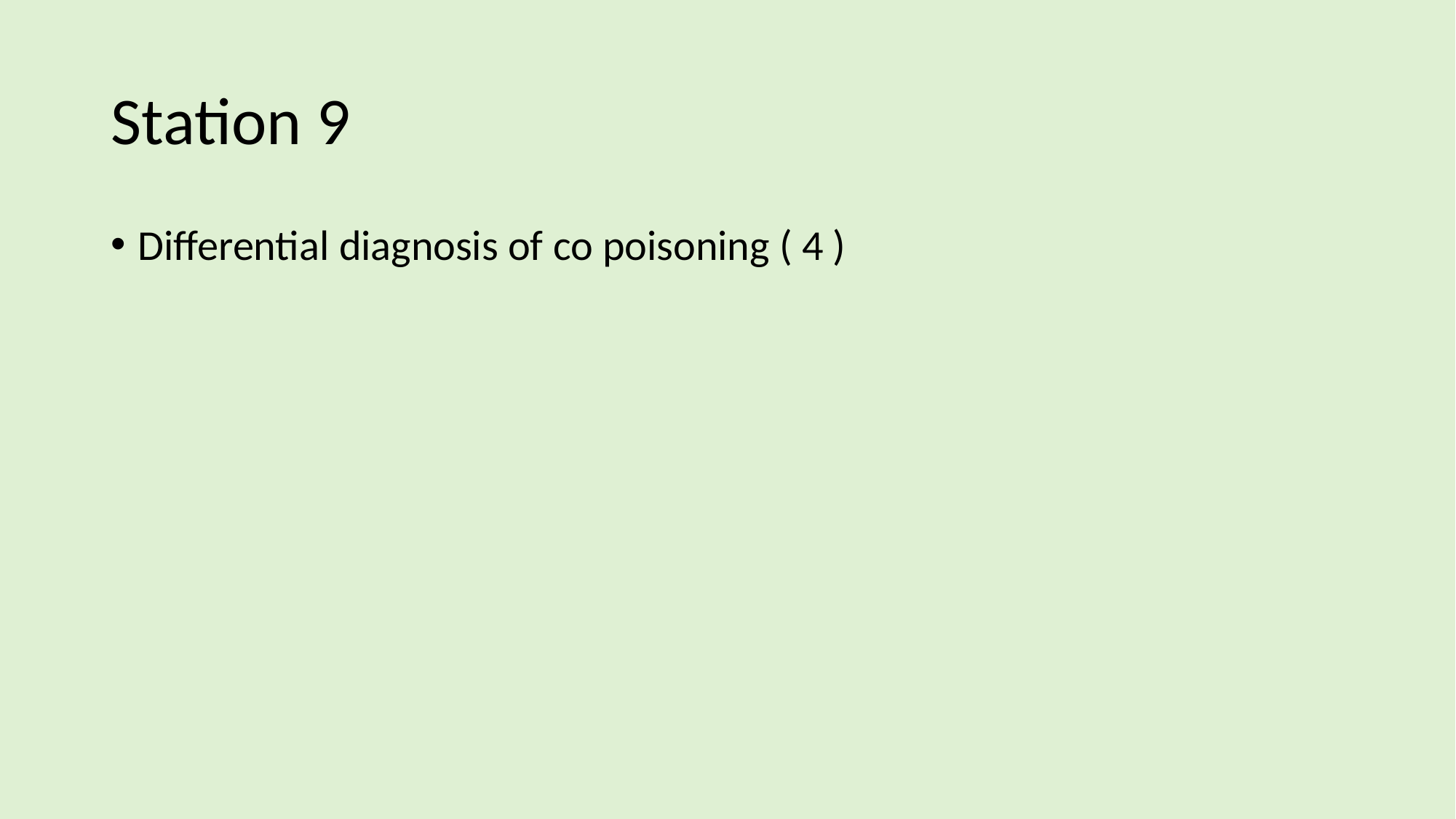

# Station 9
Differential diagnosis of co poisoning ( 4 )